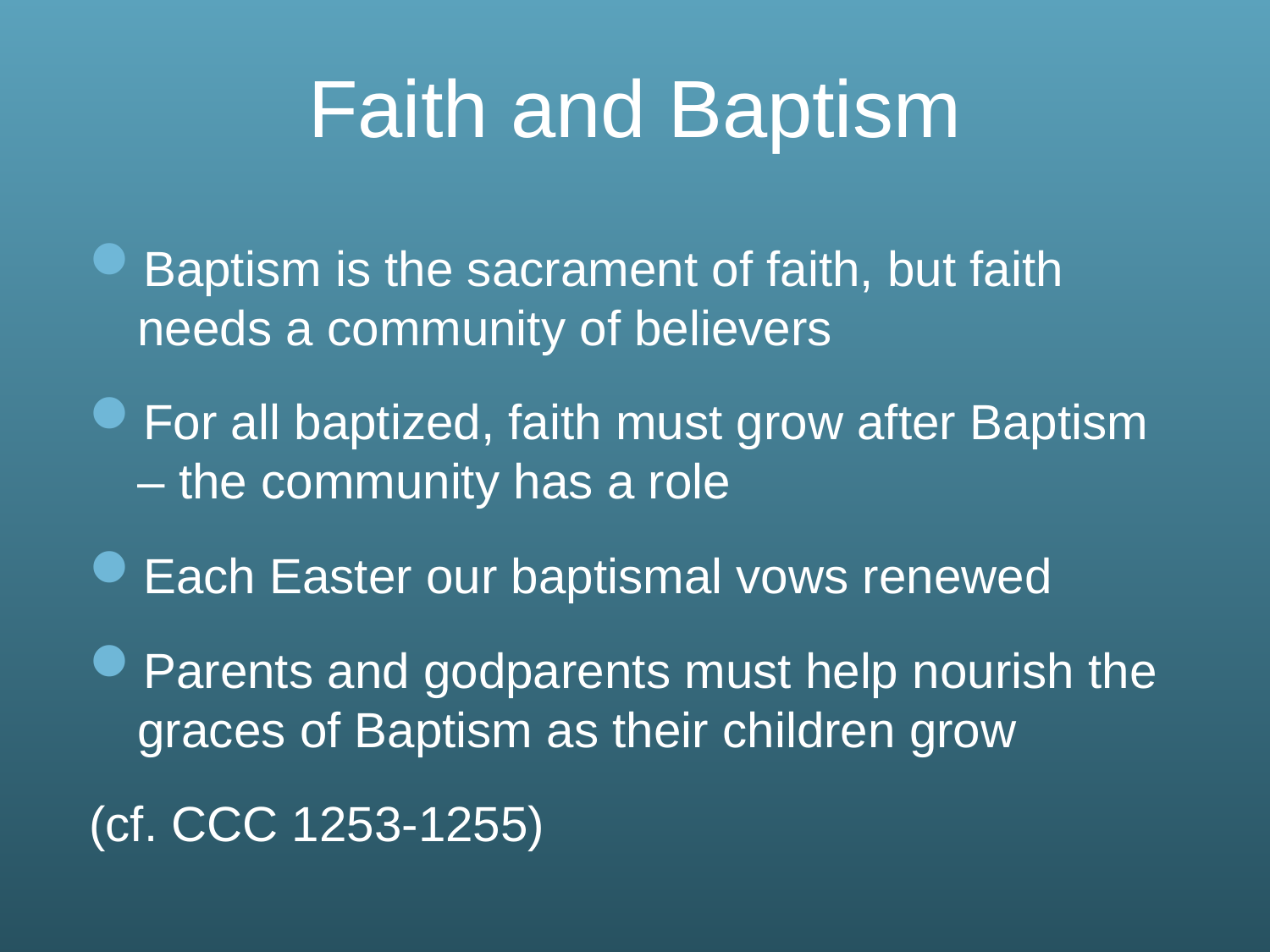

# Faith and Baptism
Baptism is the sacrament of faith, but faith needs a community of believers
For all baptized, faith must grow after Baptism – the community has a role
Each Easter our baptismal vows renewed
Parents and godparents must help nourish the graces of Baptism as their children grow
(cf. CCC 1253-1255)